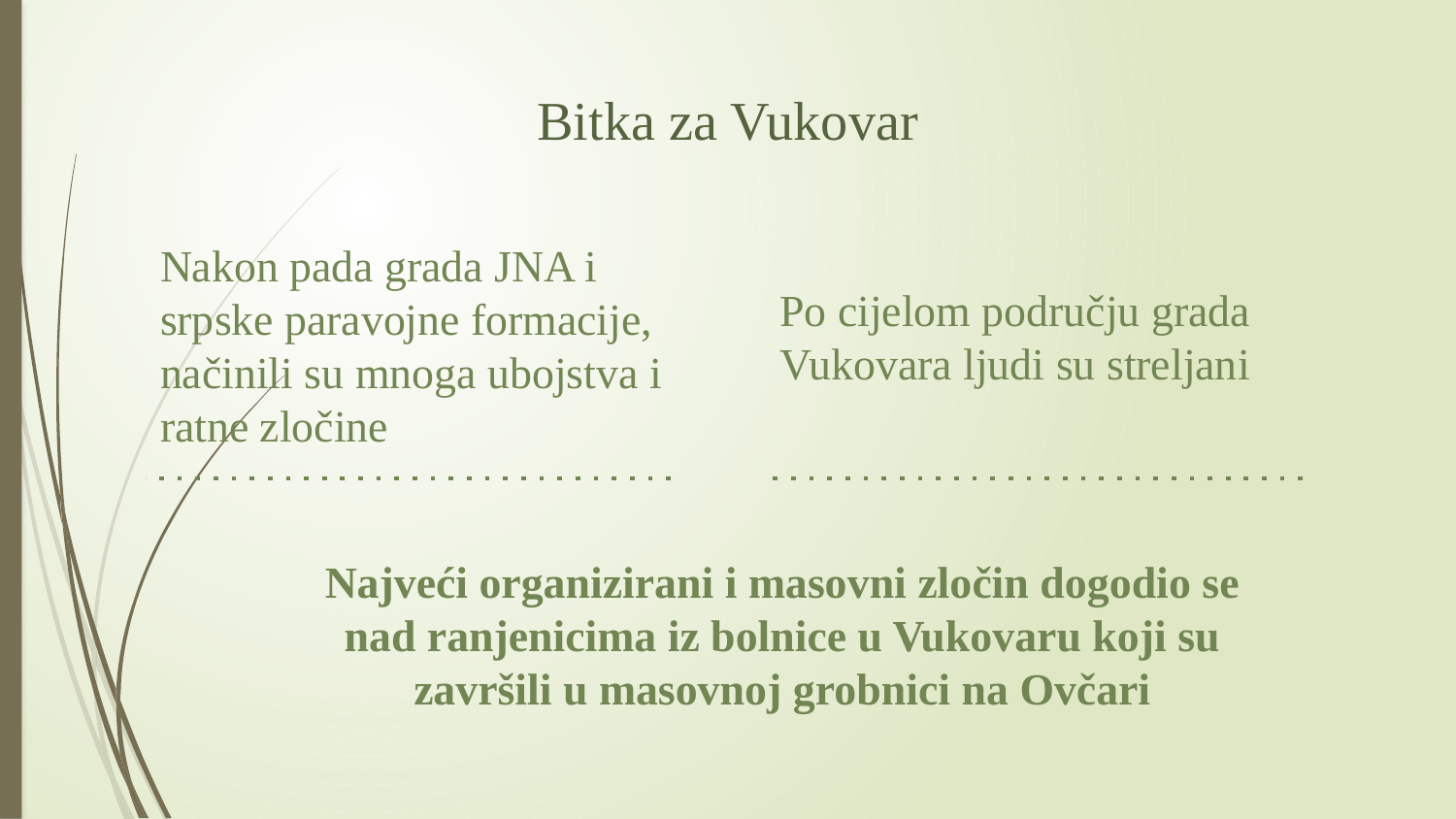

# Bitka za Vukovar
Nakon pada grada JNA i srpske paravojne formacije, načinili su mnoga ubojstva i ratne zločine
Po cijelom području grada Vukovara ljudi su streljani
Najveći organizirani i masovni zločin dogodio se nad ranjenicima iz bolnice u Vukovaru koji su završili u masovnoj grobnici na Ovčari